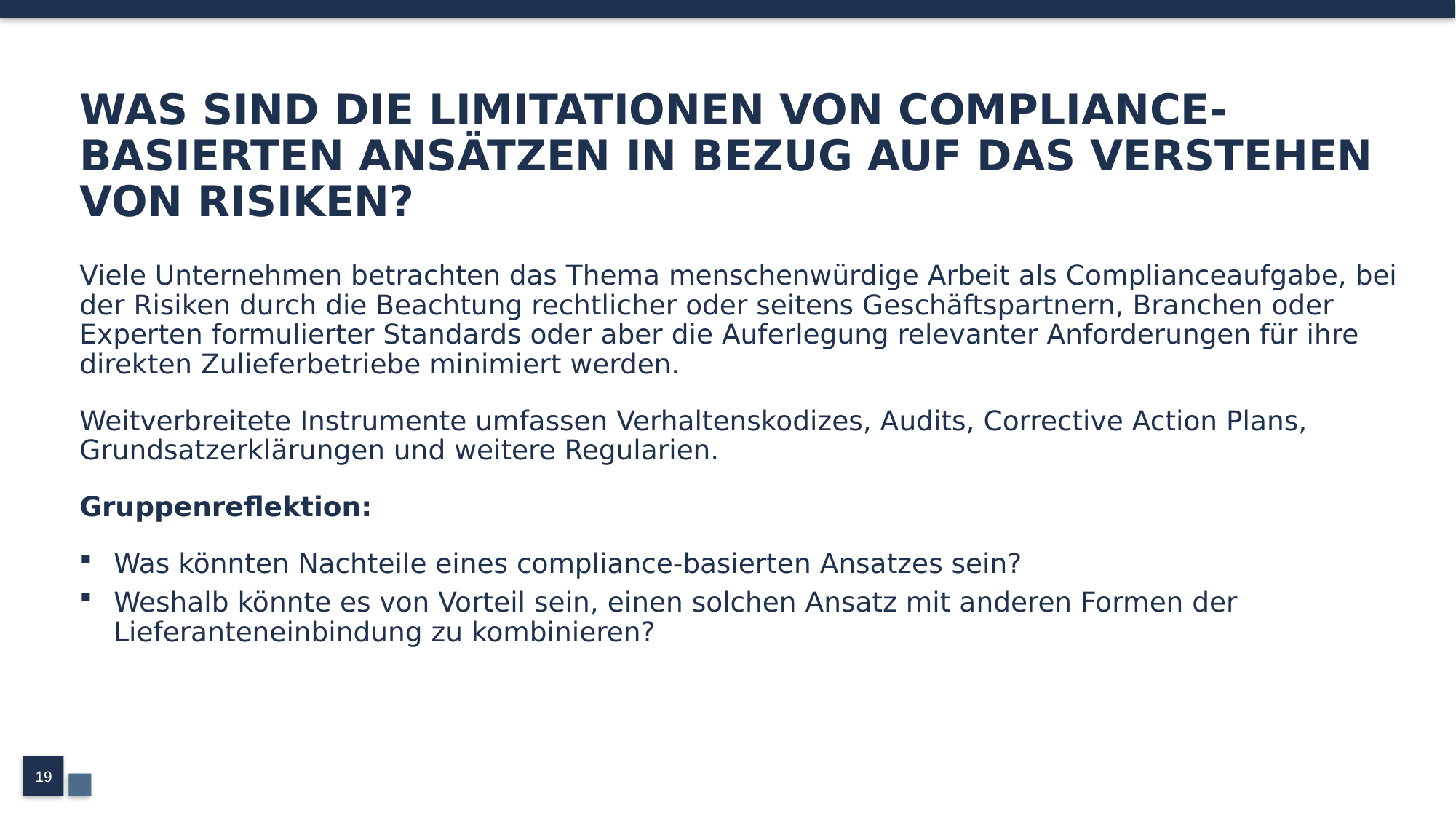

# WAS SIND DIE LIMITATIONEN VON COMPLIANCE-BASIERTEN ANSÄTZEN IN BEZUG AUF DAS VERSTEHEN VON RISIKEN?

Viele Unternehmen betrachten das Thema menschenwürdige Arbeit als Complianceaufgabe, bei der Risiken durch die Beachtung rechtlicher oder seitens Geschäftspartnern, Branchen oder Experten formulierter Standards oder aber die Auferlegung relevanter Anforderungen für ihre direkten Zulieferbetriebe minimiert werden.
Weitverbreitete Instrumente umfassen Verhaltenskodizes, Audits, Corrective Action Plans, Grundsatzerklärungen und weitere Regularien.
Gruppenreflektion:
Was könnten Nachteile eines compliance-basierten Ansatzes sein?
Weshalb könnte es von Vorteil sein, einen solchen Ansatz mit anderen Formen der Lieferanteneinbindung zu kombinieren?

19